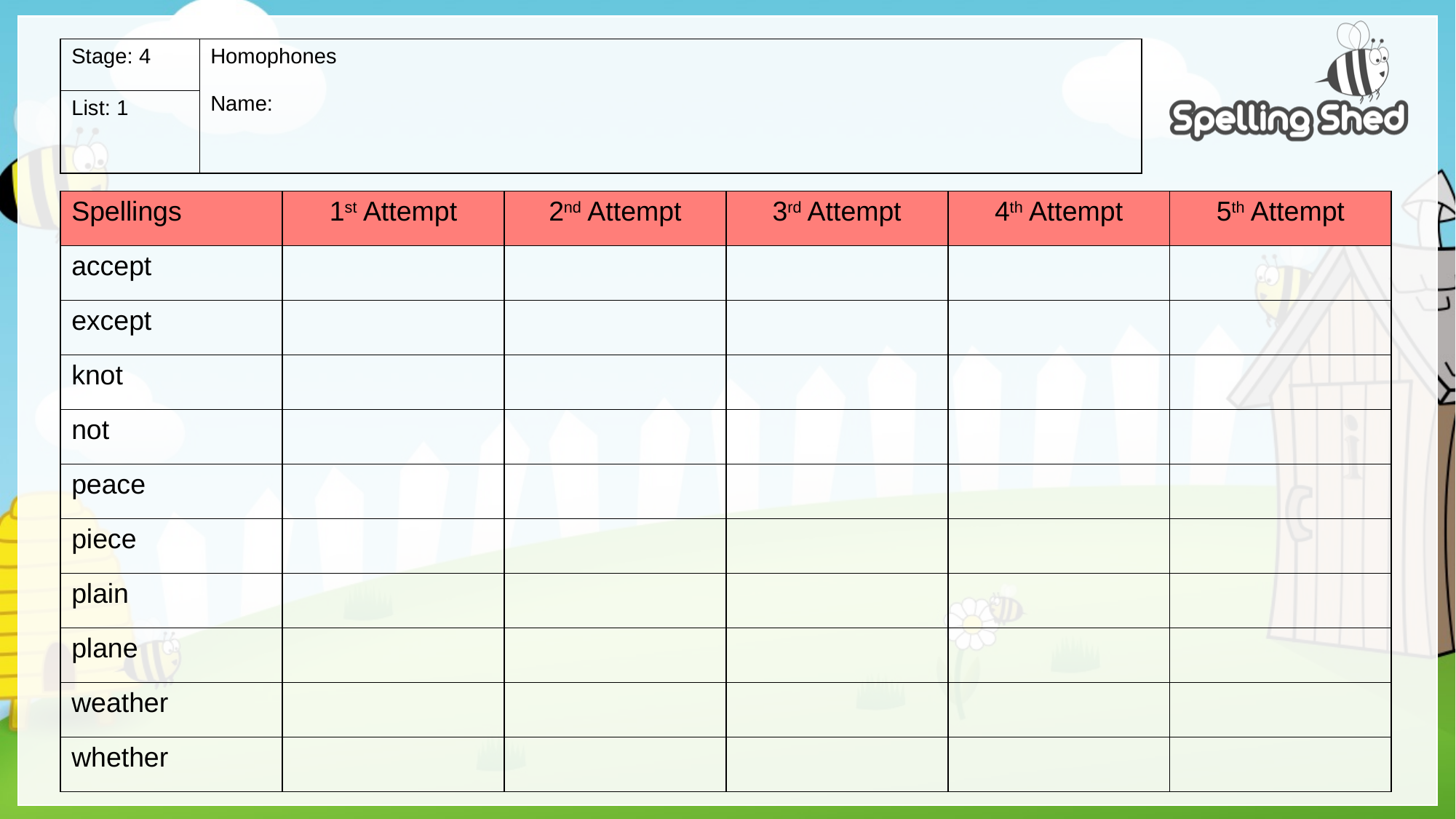

| Stage: 4 | Homophones Name: |
| --- | --- |
| List: 1 |  |
| Spellings | 1st Attempt | 2nd Attempt | 3rd Attempt | 4th Attempt | 5th Attempt |
| --- | --- | --- | --- | --- | --- |
| accept |  |  |  |  |  |
| except |  |  |  |  |  |
| knot |  |  |  |  |  |
| not |  |  |  |  |  |
| peace |  |  |  |  |  |
| piece |  |  |  |  |  |
| plain |  |  |  |  |  |
| plane |  |  |  |  |  |
| weather |  |  |  |  |  |
| whether |  |  |  |  |  |